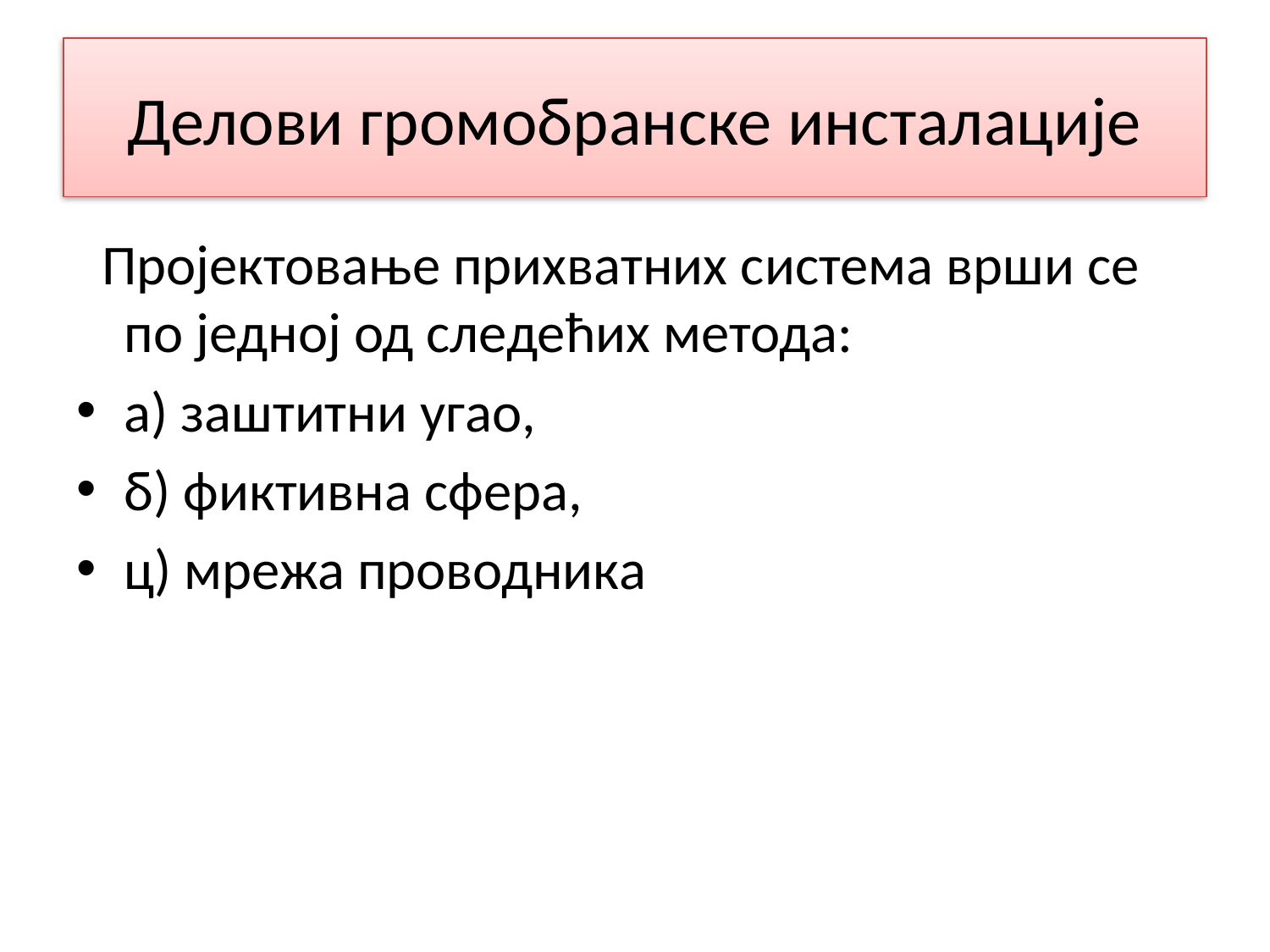

# Делови громобранске инсталације
  Пројектовање прихватних система врши се по једној од следећих метода:
а) заштитни угао,
б) фиктивна сфера,
ц) мрежа проводника